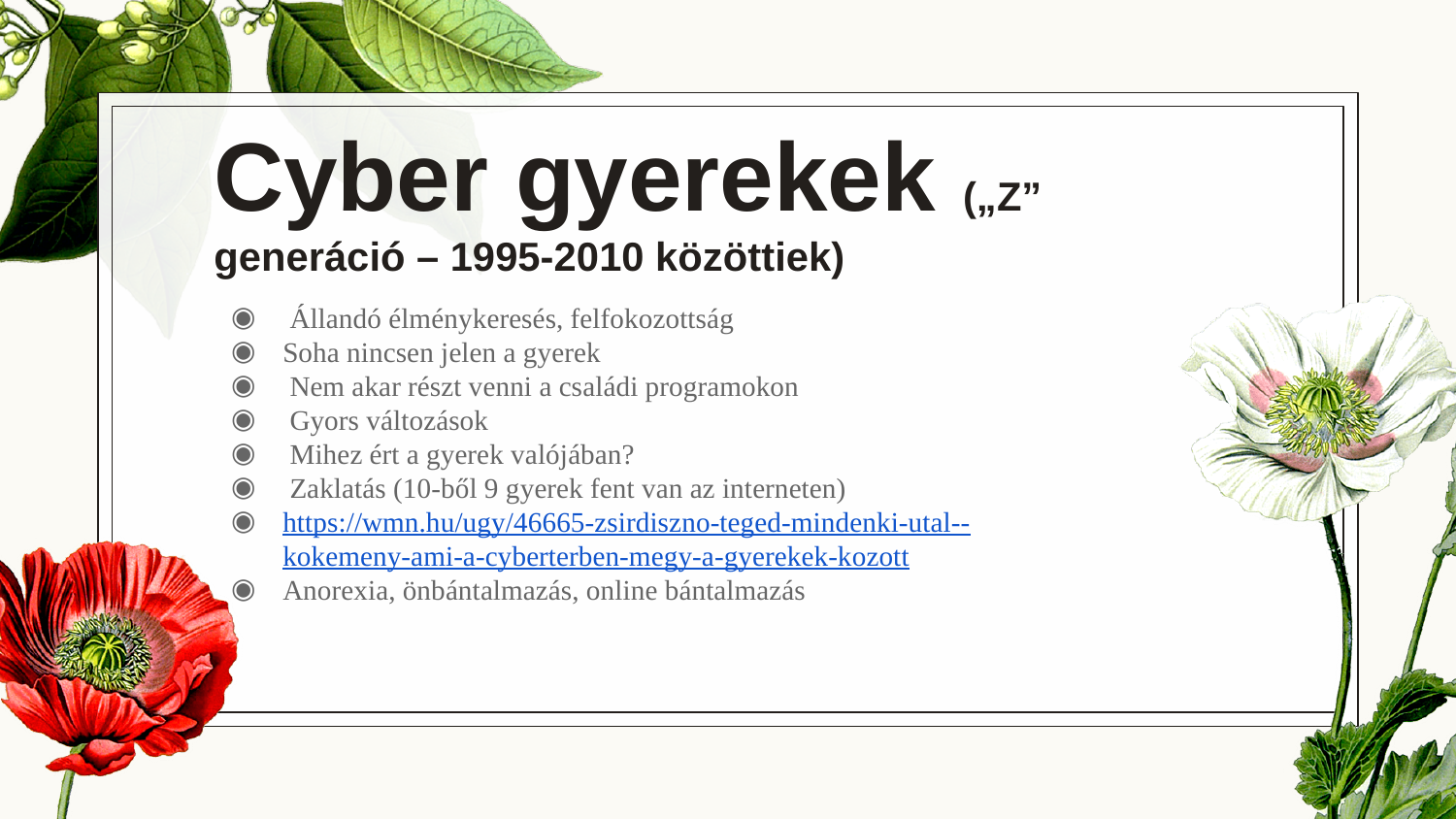

# Cyber gyerekek („Z” generáció – 1995-2010 közöttiek)

 Állandó élménykeresés, felfokozottság
Soha nincsen jelen a gyerek
 Nem akar részt venni a családi programokon
 Gyors változások
 Mihez ért a gyerek valójában?
 Zaklatás (10-ből 9 gyerek fent van az interneten)
https://wmn.hu/ugy/46665-zsirdiszno-teged-mindenki-utal--kokemeny-ami-a-cyberterben-megy-a-gyerekek-kozott
Anorexia, önbántalmazás, online bántalmazás